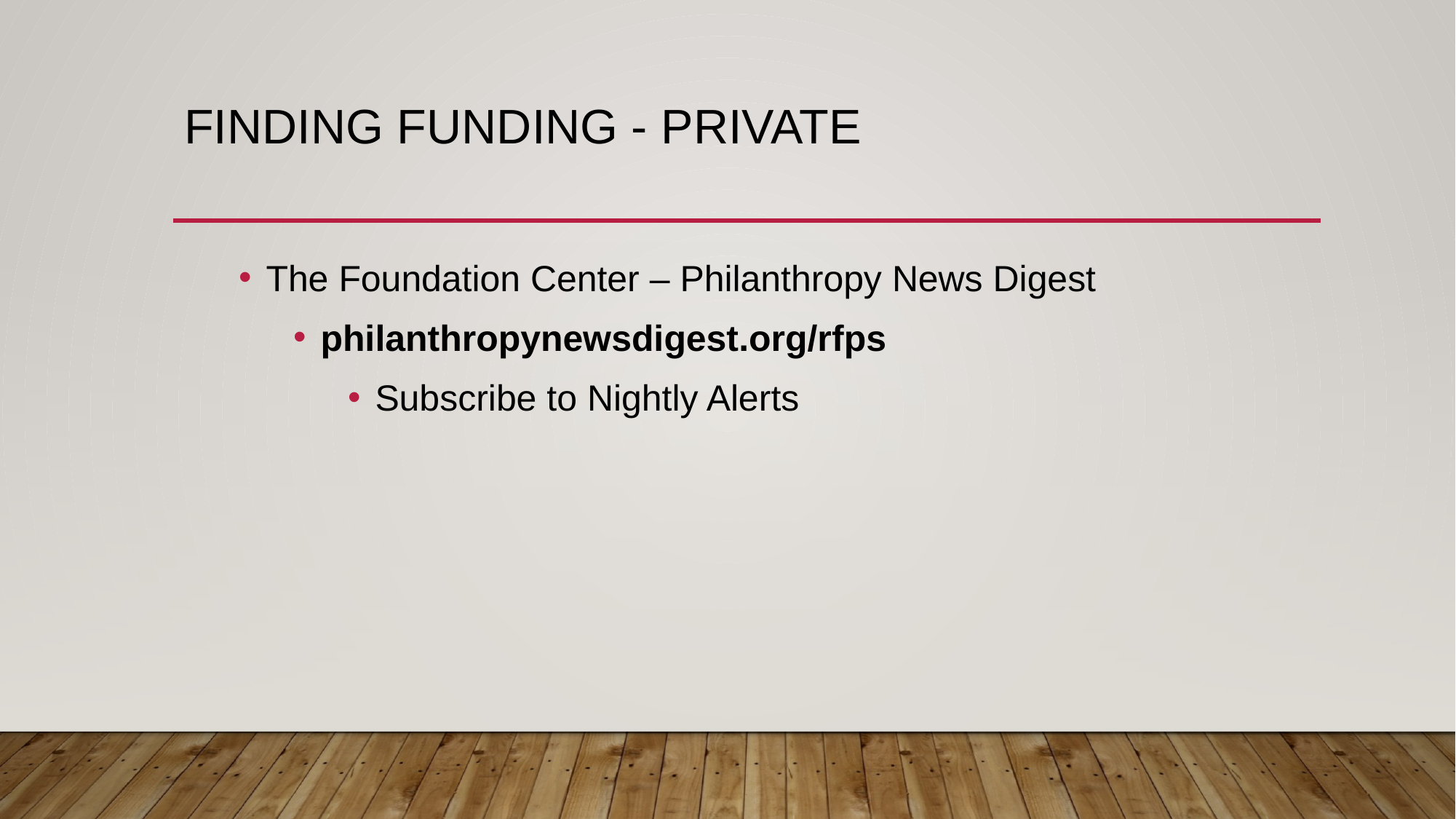

# FINDING FUNDING - Private
The Foundation Center – Philanthropy News Digest
philanthropynewsdigest.org/rfps
Subscribe to Nightly Alerts